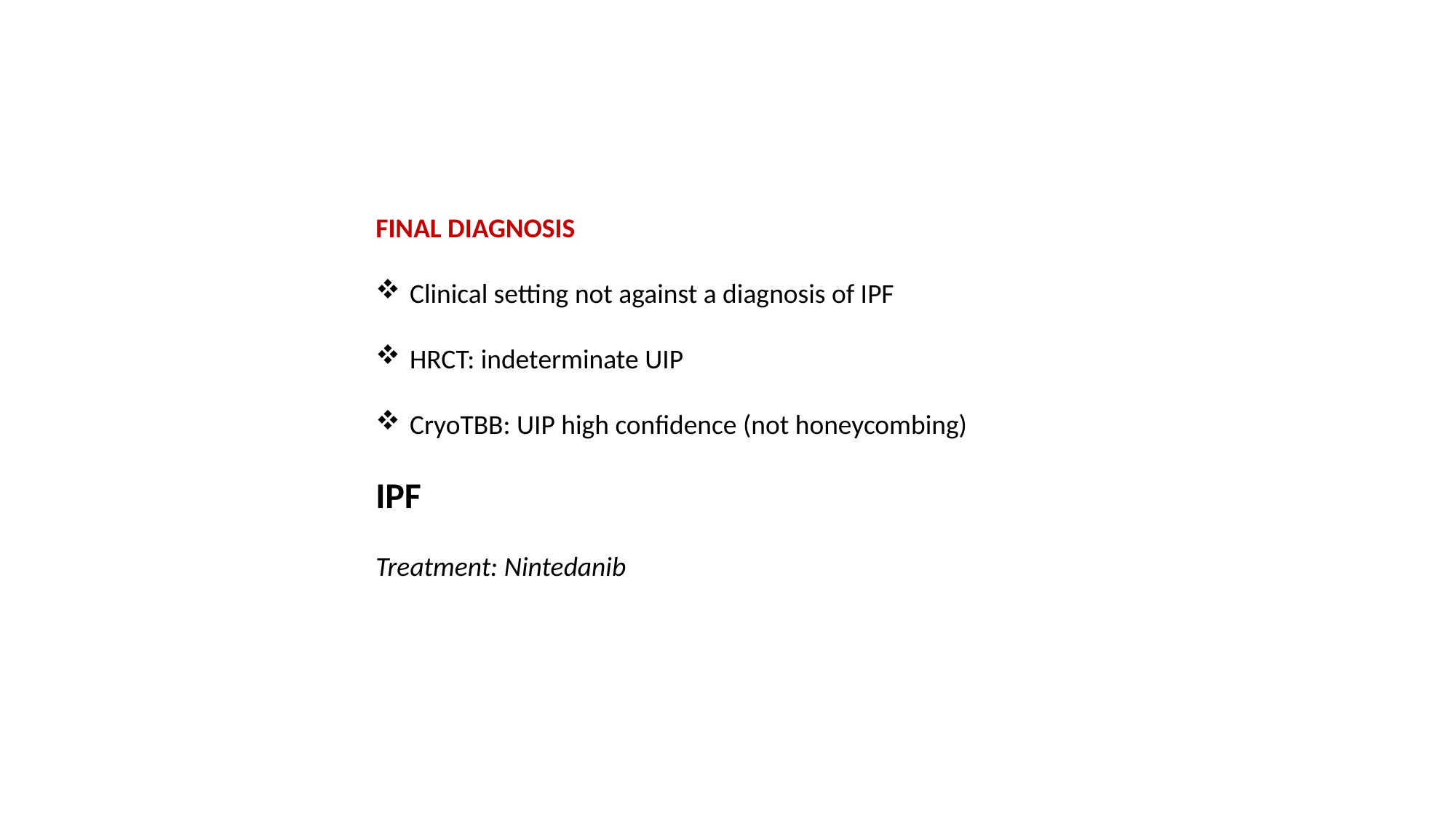

FINAL DIAGNOSIS

Clinical setting not against a diagnosis of IPF

HRCT: indeterminate UIP

CryoTBB: UIP high confidence (not honeycombing)

IPF

Treatment: Nintedanib